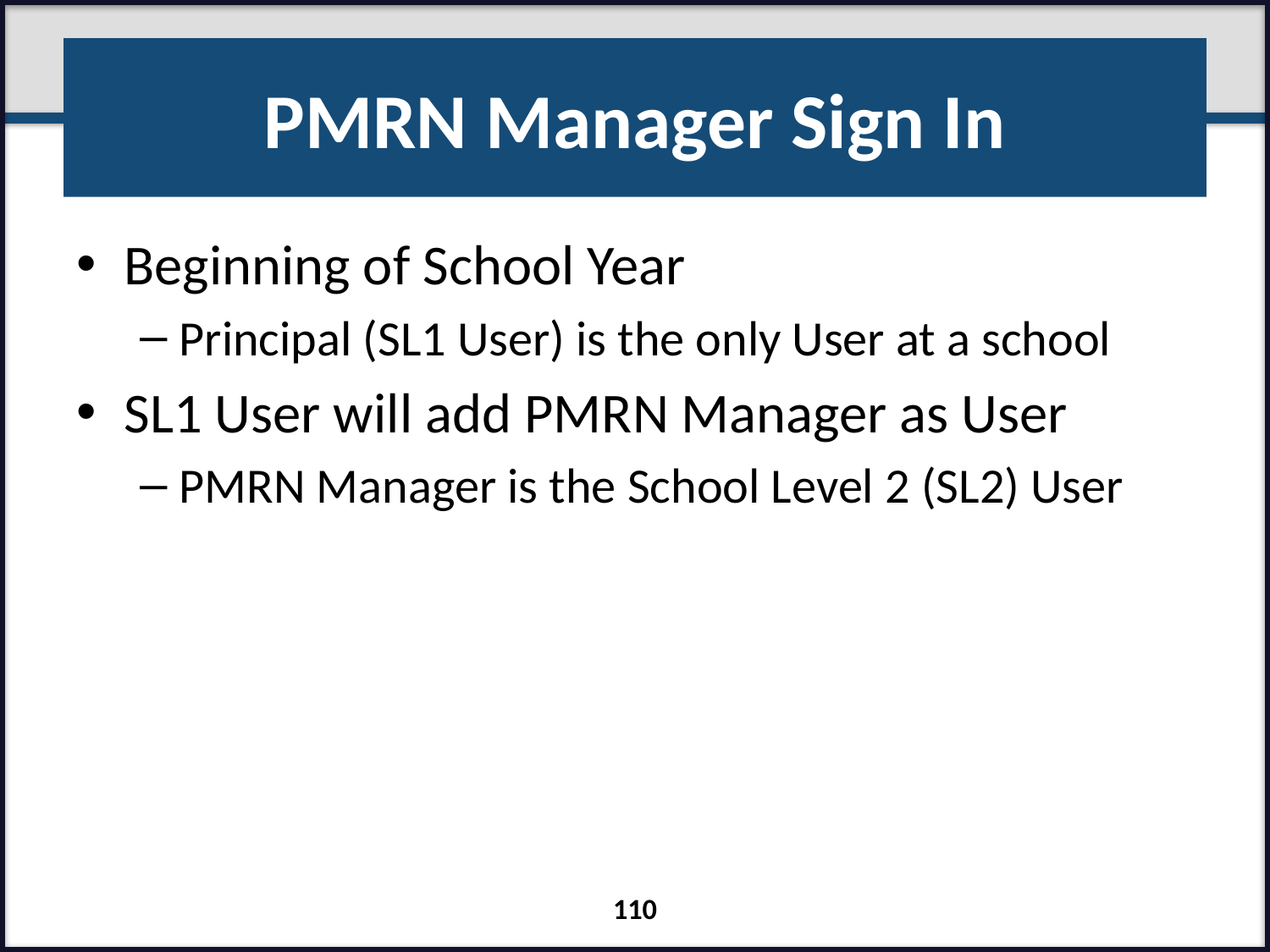

# PMRN Manager Sign In
Beginning of School Year
Principal (SL1 User) is the only User at a school
SL1 User will add PMRN Manager as User
PMRN Manager is the School Level 2 (SL2) User
110